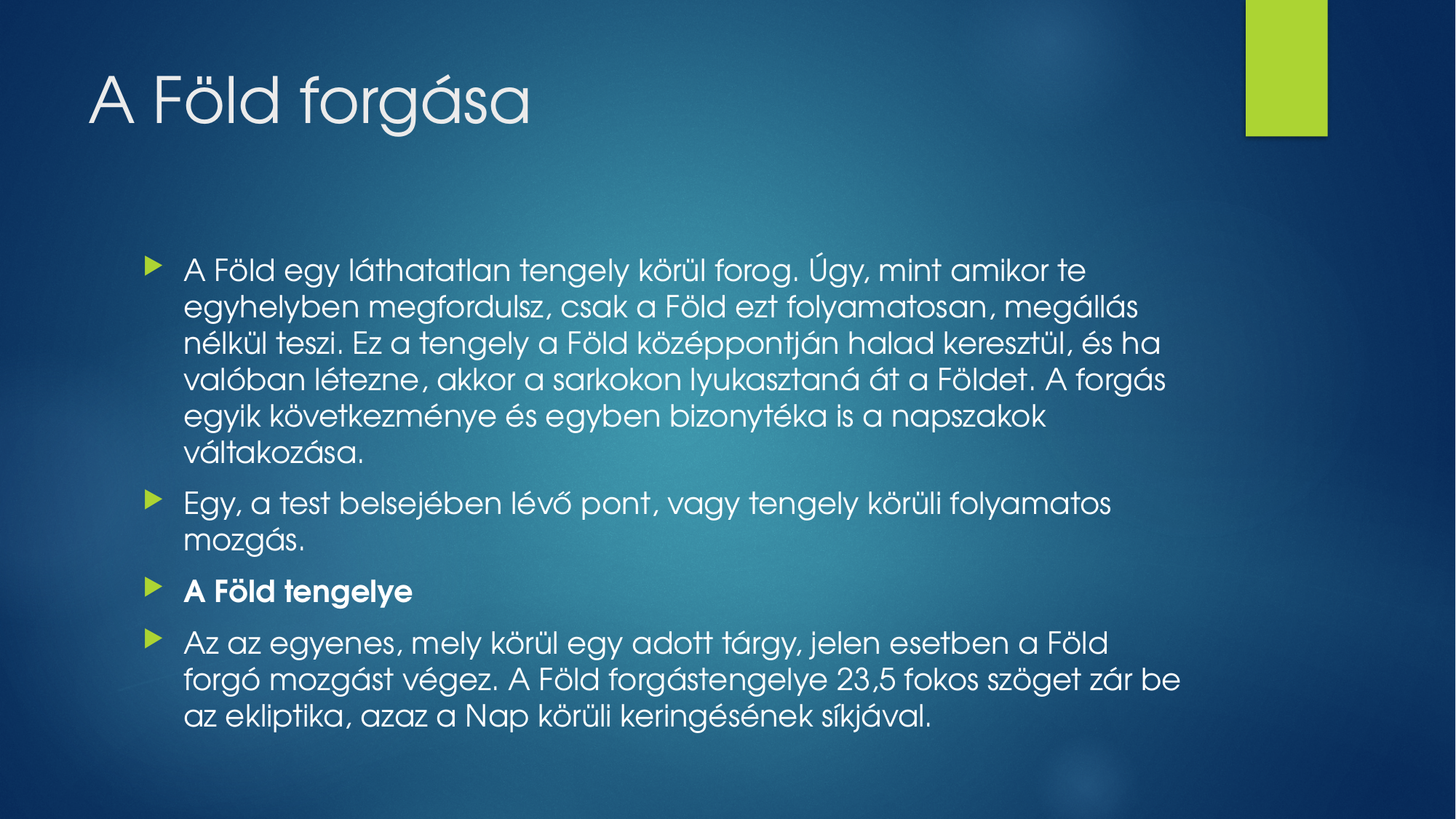

# A Föld forgása
A Föld egy láthatatlan tengely körül forog. Úgy, mint amikor te egyhelyben megfordulsz, csak a Föld ezt folyamatosan, megállás nélkül teszi. Ez a tengely a Föld középpontján halad keresztül, és ha valóban létezne, akkor a sarkokon lyukasztaná át a Földet. A forgás egyik következménye és egyben bizonytéka is a napszakok váltakozása.
Egy, a test belsejében lévő pont, vagy tengely körüli folyamatos mozgás.
A Föld tengelye
Az az egyenes, mely körül egy adott tárgy, jelen esetben a Föld forgó mozgást végez. A Föld forgástengelye 23,5 fokos szöget zár be az ekliptika, azaz a Nap körüli keringésének síkjával.